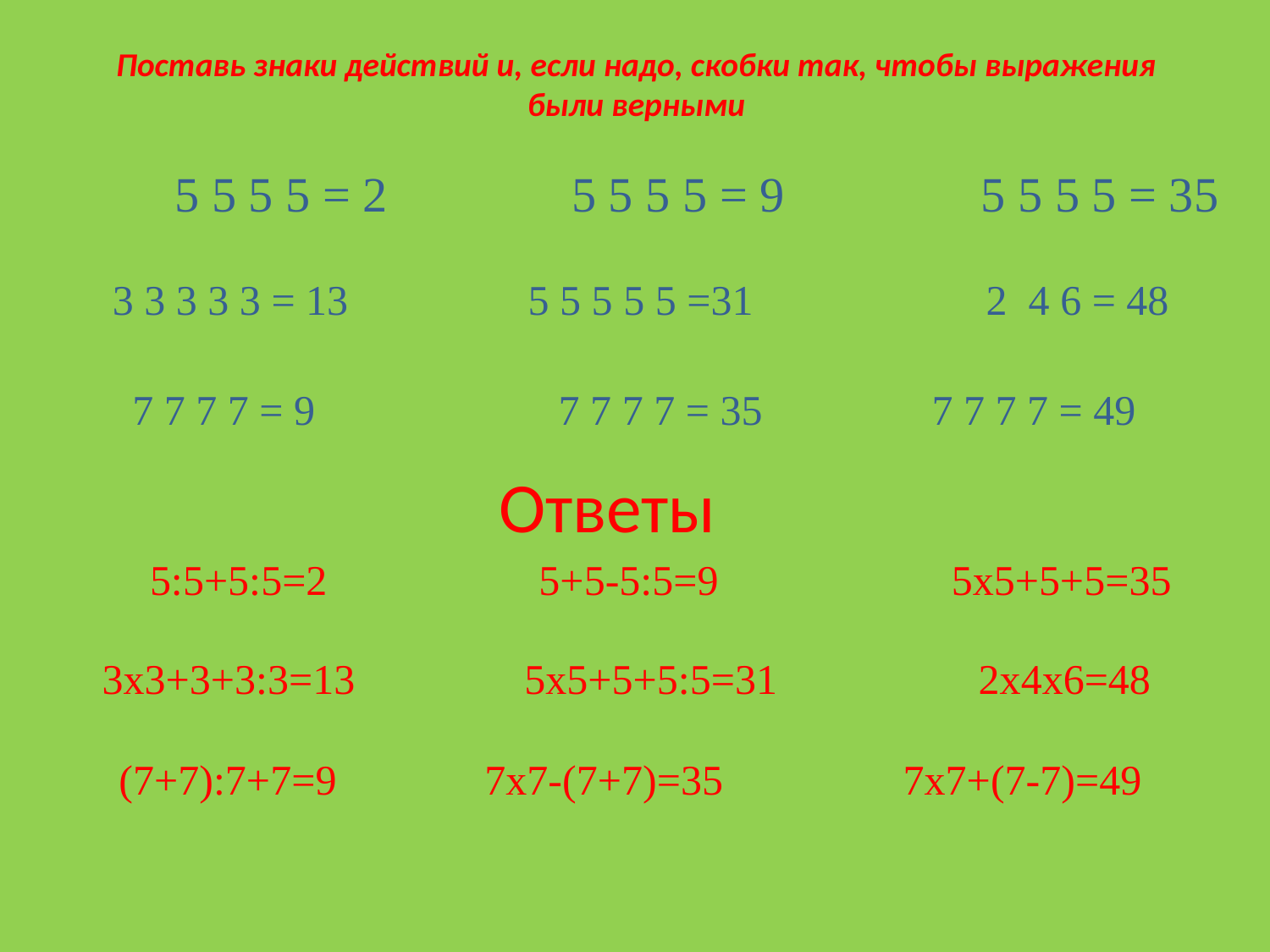

# Поставь знаки действий и, если надо, скобки так, чтобы выражения были верными
                       5 5 5 5 = 2               5 5 5 5 = 9                5 5 5 5 = 35
3 3 3 3 3 = 13                 5 5 5 5 5 =31                      2  4 6 = 48
7 7 7 7 = 9                       7 7 7 7 = 35                7 7 7 7 = 49
Ответы
     5:5+5:5=2                    5+5-5:5=9                      5х5+5+5=35
3х3+3+3:3=13                5х5+5+5:5=31                   2х4х6=48
  (7+7):7+7=9              7х7-(7+7)=35                 7х7+(7-7)=49